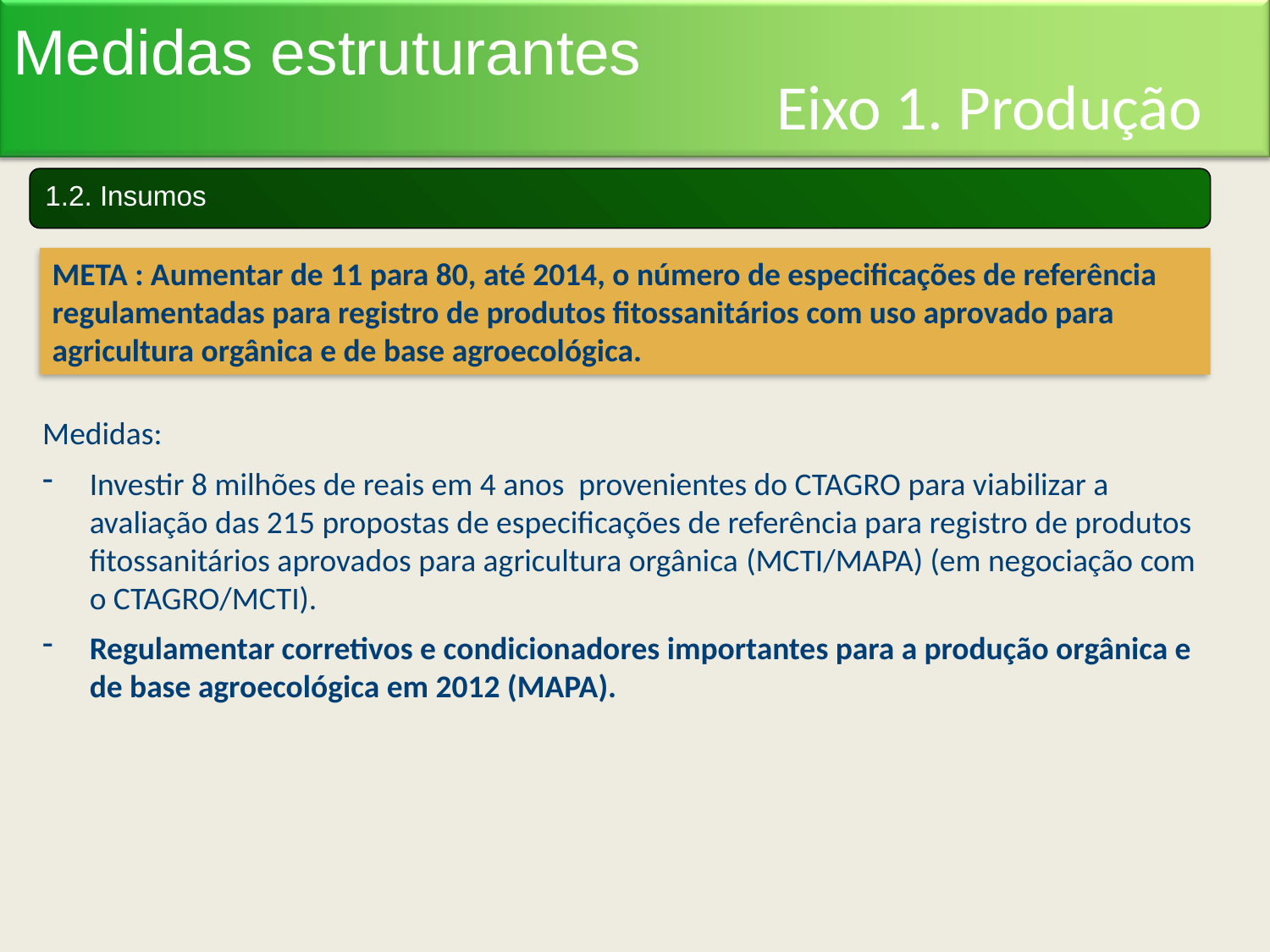

Medidas estruturantes
Eixo 1. Produção
1.2. Insumos
META : Aumentar de 11 para 80, até 2014, o número de especificações de referência regulamentadas para registro de produtos fitossanitários com uso aprovado para agricultura orgânica e de base agroecológica.
Medidas:
Investir 8 milhões de reais em 4 anos  provenientes do CTAGRO para viabilizar a avaliação das 215 propostas de especificações de referência para registro de produtos fitossanitários aprovados para agricultura orgânica (MCTI/MAPA) (em negociação com o CTAGRO/MCTI).
Regulamentar corretivos e condicionadores importantes para a produção orgânica e de base agroecológica em 2012 (MAPA).